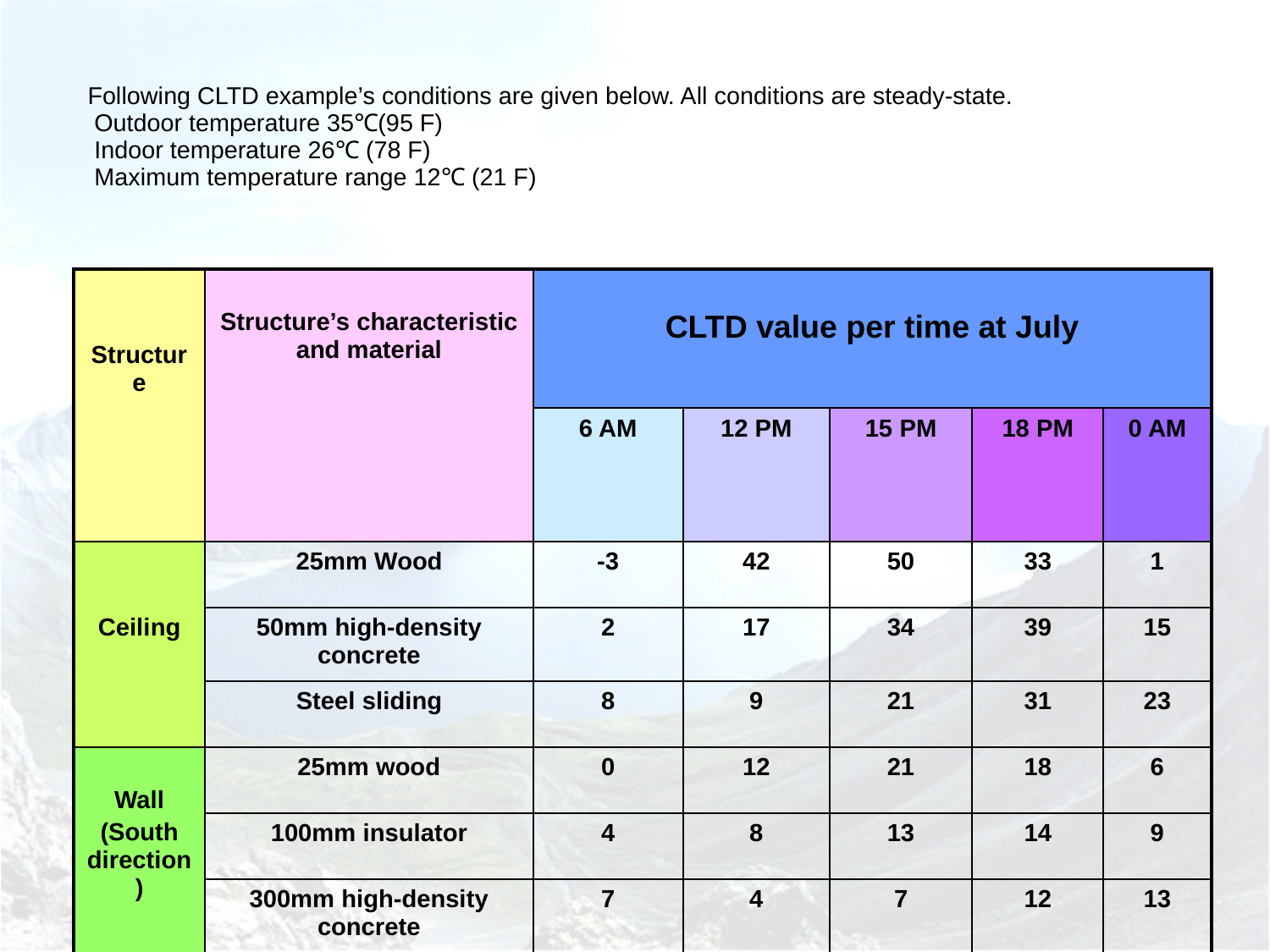

# Following CLTD example’s conditions are given below. All conditions are steady-state. Outdoor temperature 35℃(95 F) Indoor temperature 26℃ (78 F) Maximum temperature range 12℃ (21 F)
| Structure | Structure’s characteristic and material | CLTD value per time at July |  |  |  |  |
| --- | --- | --- | --- | --- | --- | --- |
|  |  | 6 AM | 12 PM | 15 PM | 18 PM | 0 AM |
| Ceiling | 25mm Wood | -3 | 42 | 50 | 33 | 1 |
|  | 50mm high-density concrete | 2 | 17 | 34 | 39 | 15 |
|  | Steel sliding | 8 | 9 | 21 | 31 | 23 |
| Wall (South direction) | 25mm wood | 0 | 12 | 21 | 18 | 6 |
|  | 100mm insulator | 4 | 8 | 13 | 14 | 9 |
|  | 300mm high-density concrete | 7 | 4 | 7 | 12 | 13 |